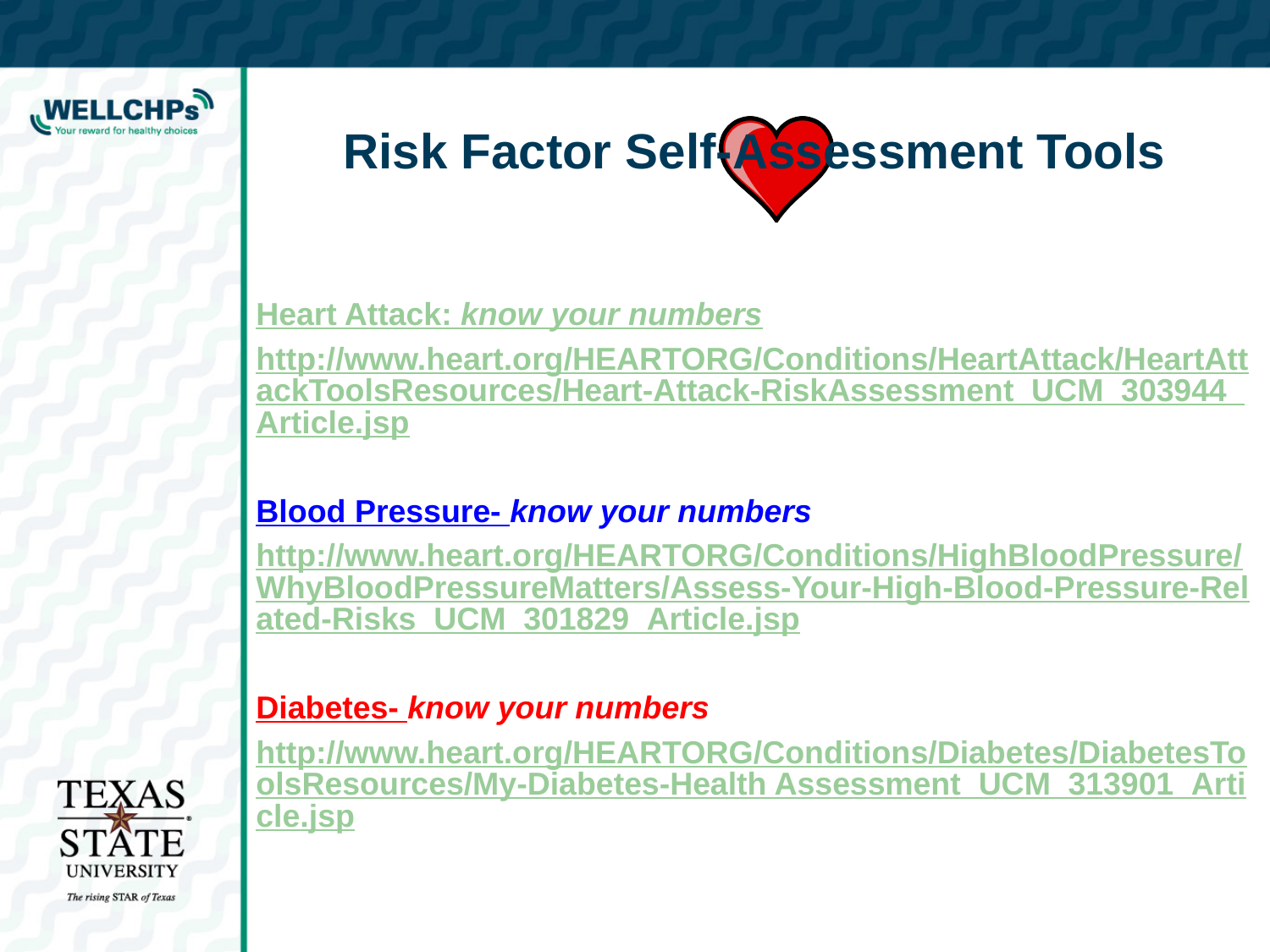

# Risk Factor Self-Assessment Tools

Heart Attack: know your numbers
http://www.heart.org/HEARTORG/Conditions/HeartAttack/HeartAttackToolsResources/Heart-Attack-RiskAssessment_UCM_303944_Article.jsp

Blood Pressure- know your numbers
http://www.heart.org/HEARTORG/Conditions/HighBloodPressure/WhyBloodPressureMatters/Assess-Your-High-Blood-Pressure-Related-Risks_UCM_301829_Article.jsp

Diabetes- know your numbers
http://www.heart.org/HEARTORG/Conditions/Diabetes/DiabetesToolsResources/My-Diabetes-Health Assessment_UCM_313901_Article.jsp